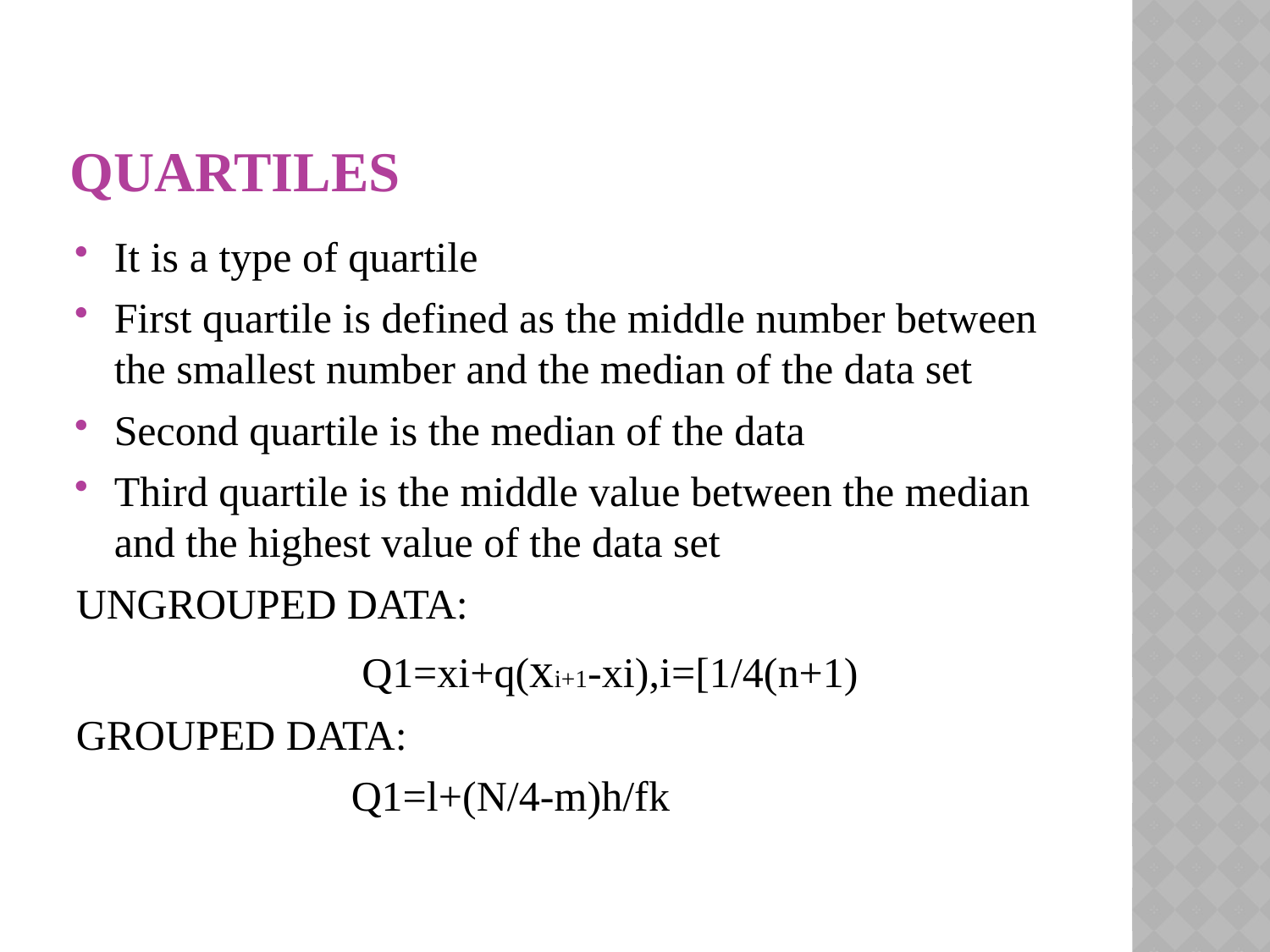

# QUARTILES
It is a type of quartile
First quartile is defined as the middle number between the smallest number and the median of the data set
Second quartile is the median of the data
Third quartile is the middle value between the median and the highest value of the data set
UNGROUPED DATA:
                           Q1=xi+q(xi+1-xi),i=[1/4(n+1)
GROUPED DATA:
                          Q1=l+(N/4-m)h/fk